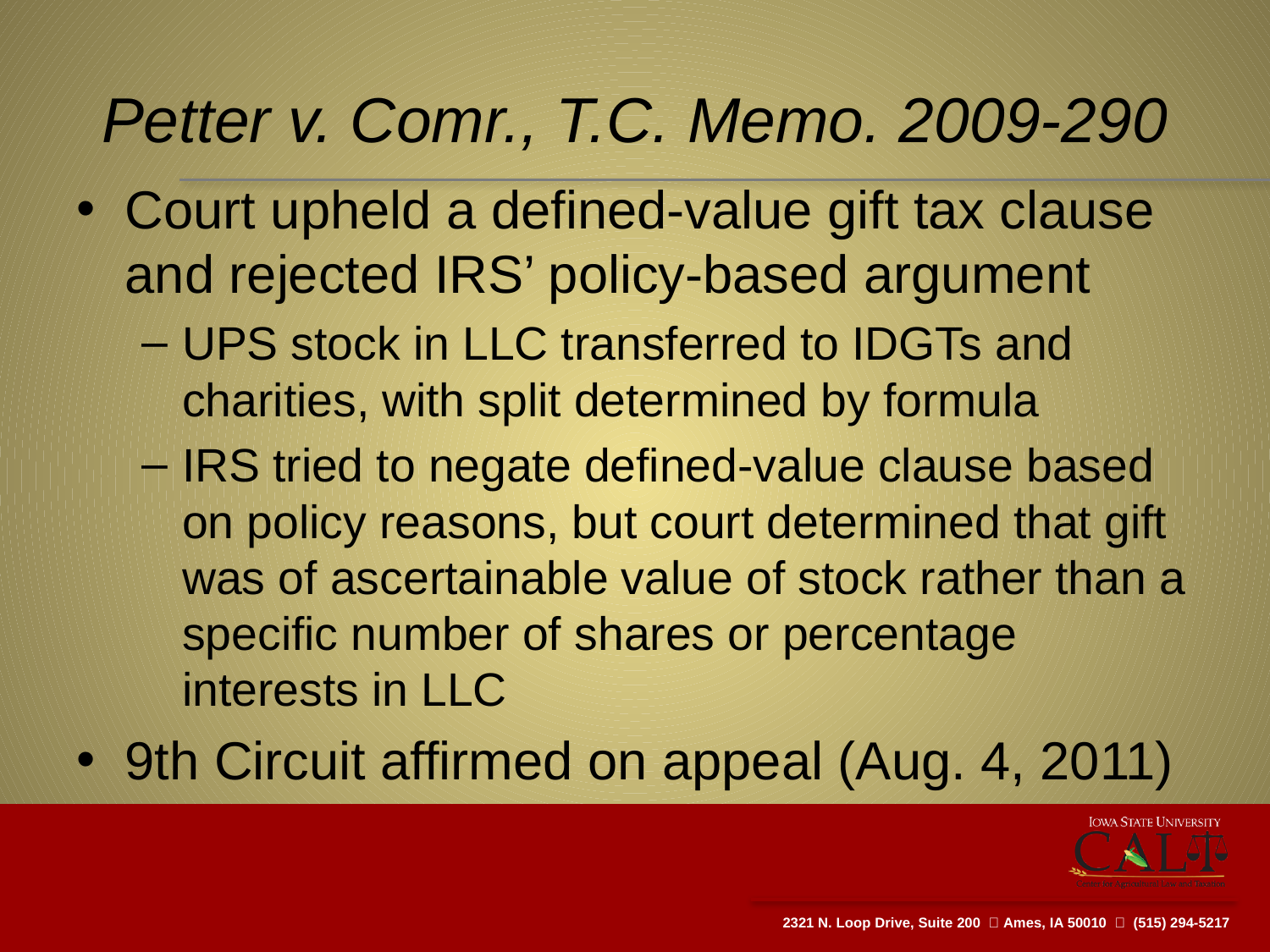

# Petter v. Comr., T.C. Memo. 2009-290
Court upheld a defined-value gift tax clause and rejected IRS’ policy-based argument
UPS stock in LLC transferred to IDGTs and charities, with split determined by formula
IRS tried to negate defined-value clause based on policy reasons, but court determined that gift was of ascertainable value of stock rather than a specific number of shares or percentage interests in LLC
9th Circuit affirmed on appeal (Aug. 4, 2011)